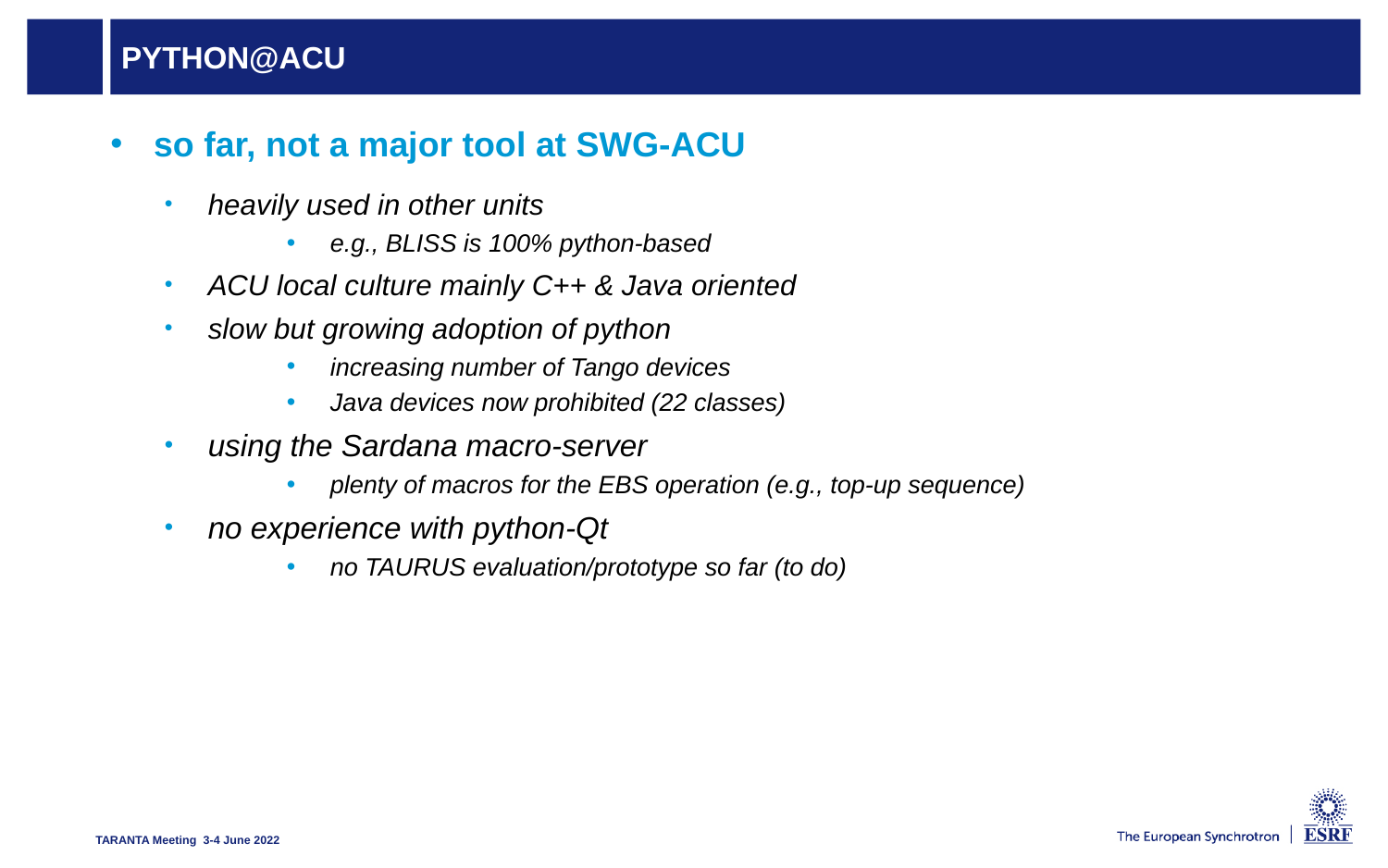

# Python@ACu
so far, not a major tool at SWG-ACU
heavily used in other units
e.g., BLISS is 100% python-based
ACU local culture mainly C++ & Java oriented
slow but growing adoption of python
increasing number of Tango devices
Java devices now prohibited (22 classes)
using the Sardana macro-server
plenty of macros for the EBS operation (e.g., top-up sequence)
no experience with python-Qt
no TAURUS evaluation/prototype so far (to do)

TARANTA Meeting  3-4 June 2022